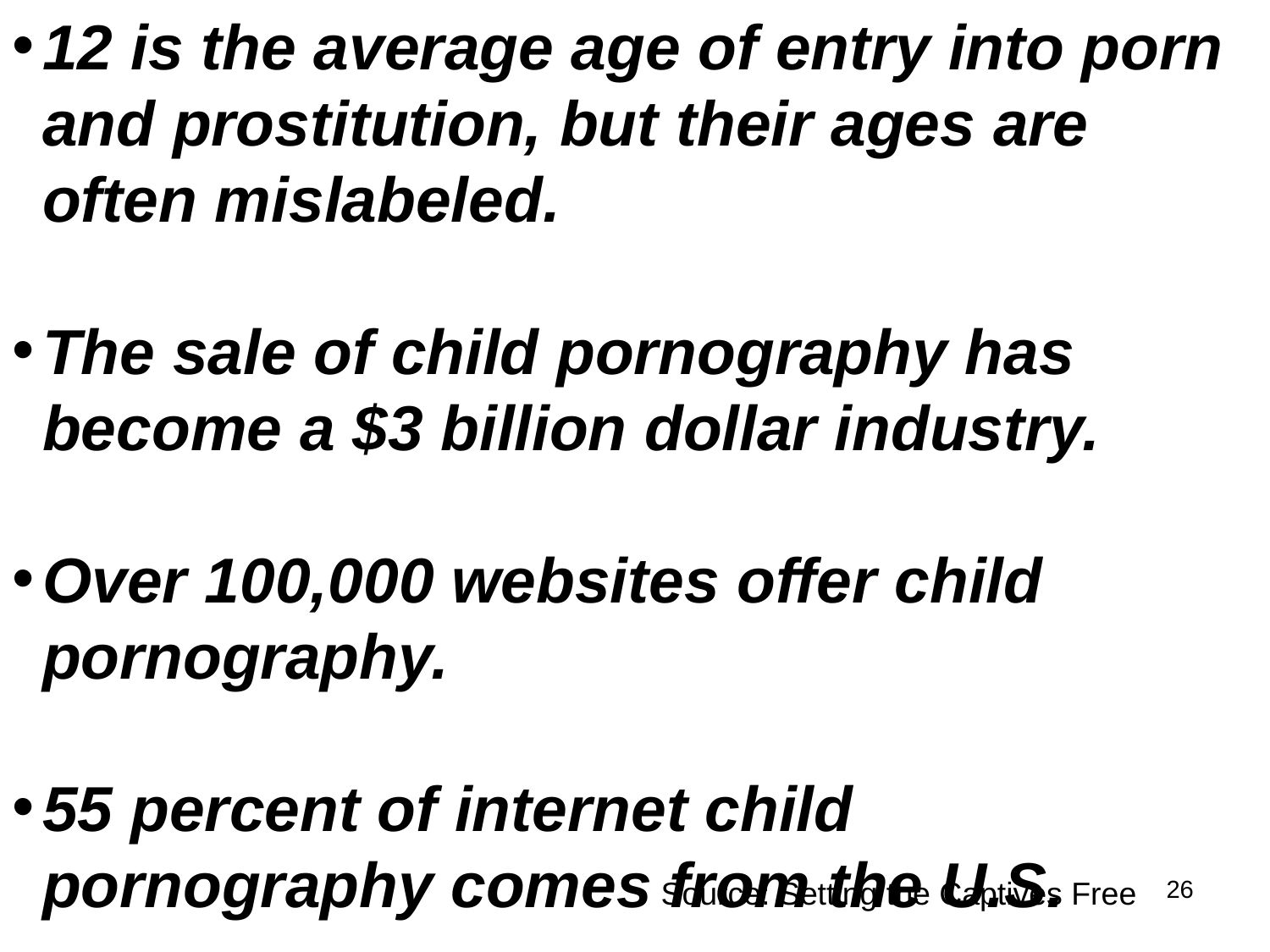

12 is the average age of entry into porn and prostitution, but their ages are often mislabeled.

The sale of child pornography has become a $3 billion dollar industry.

Over 100,000 websites offer child pornography.

55 percent of internet child pornography comes from the U.S.
26
Source: Setting the Captives Free